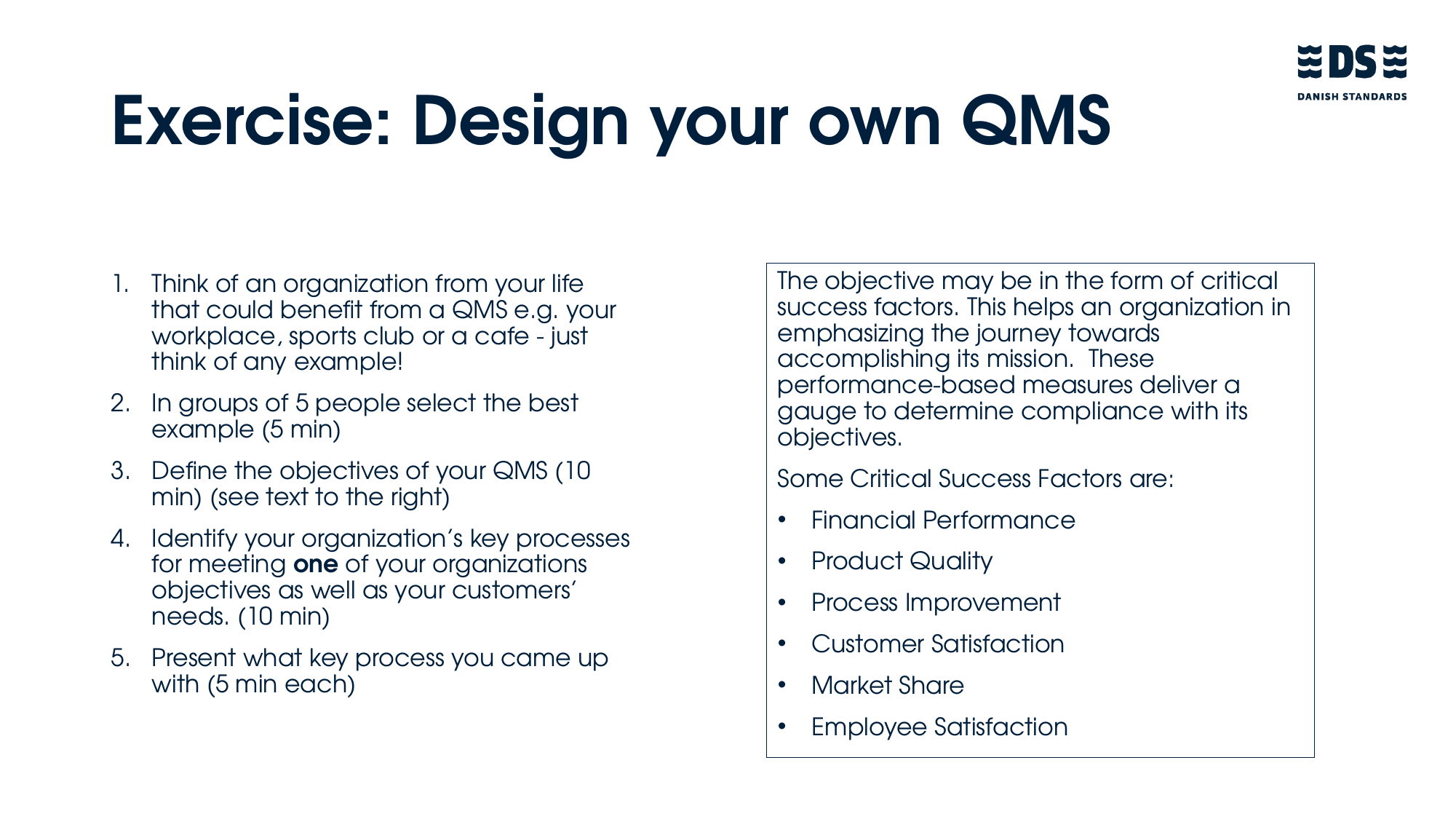

# Exercise: Design your own QMS
The objective may be in the form of critical success factors. This helps an organization in emphasizing the journey towards accomplishing its mission.  These performance-based measures deliver a gauge to determine compliance with its objectives.
Some Critical Success Factors are:
Financial Performance
Product Quality
Process Improvement
Customer Satisfaction
Market Share
Employee Satisfaction

Think of an organization from your life that could benefit from a QMS e.g. your workplace, sports club or a cafe - just think of any example!
In groups of 5 people select the best example (5 min)
Define the objectives of your QMS (10 min) (see text to the right)
Identify your organization’s key processes for meeting one of your organizations objectives as well as your customers’ needs. (10 min)
Present what key process you came up with (5 min each)